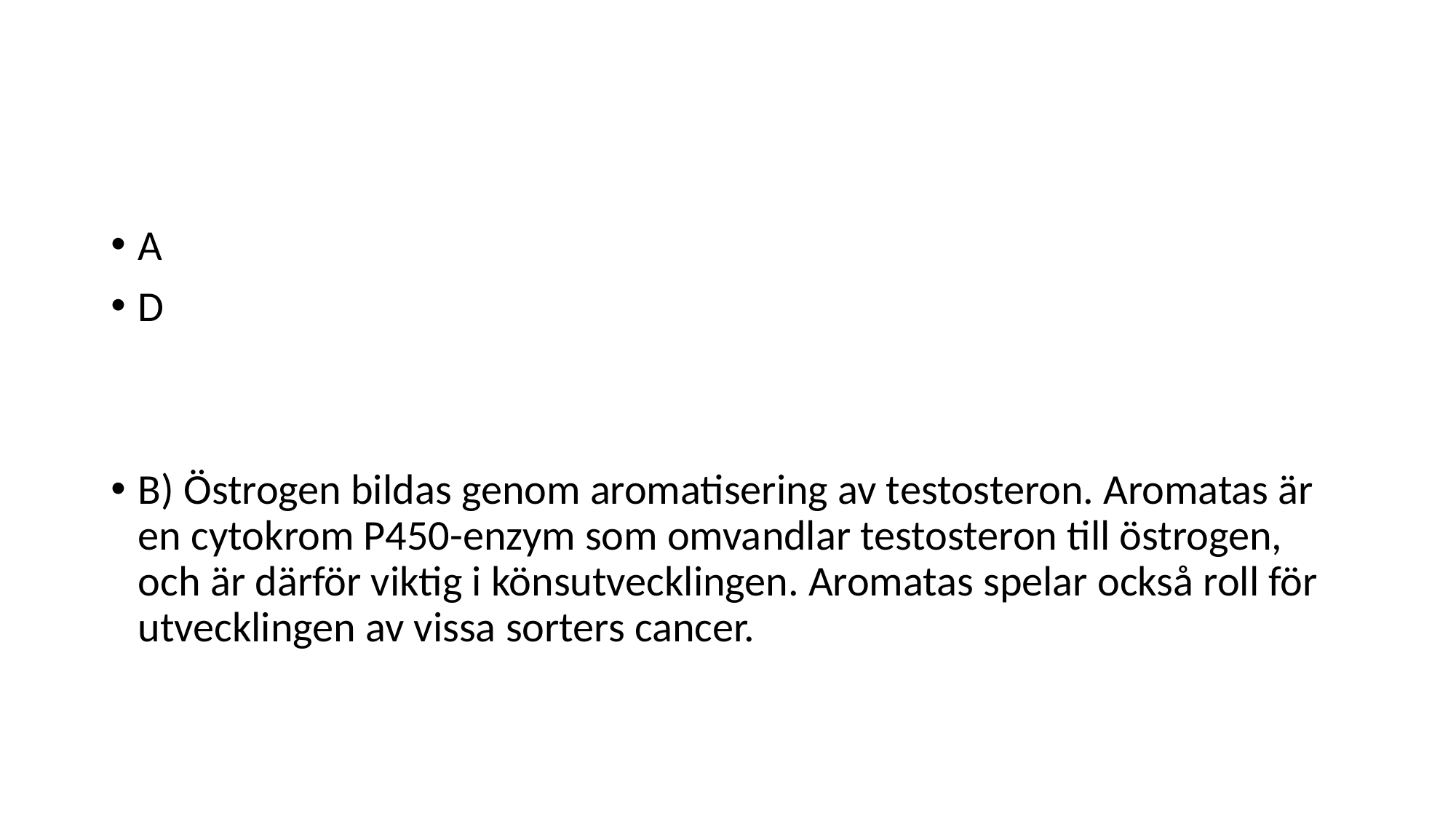

#
A
D

B) Östrogen bildas genom aromatisering av testosteron. Aromatas är en cytokrom P450-enzym som omvandlar testosteron till östrogen, och är därför viktig i könsutvecklingen. Aromatas spelar också roll för utvecklingen av vissa sorters cancer.